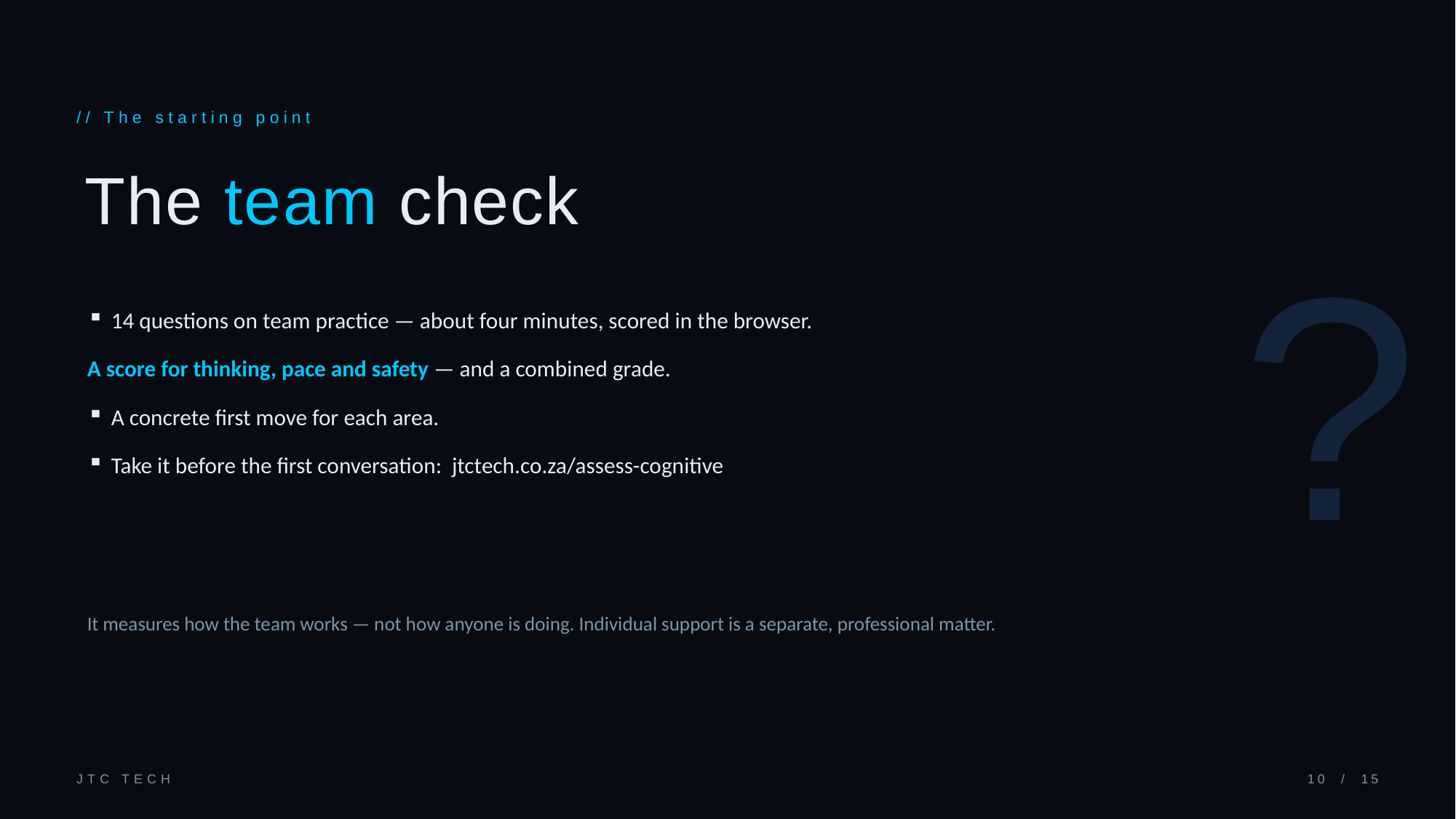

// The starting point
?
The team check
14 questions on team practice — about four minutes, scored in the browser.
A score for thinking, pace and safety — and a combined grade.
A concrete first move for each area.
Take it before the first conversation:  jtctech.co.za/assess-cognitive
It measures how the team works — not how anyone is doing. Individual support is a separate, professional matter.
JTC TECH
10  /  15